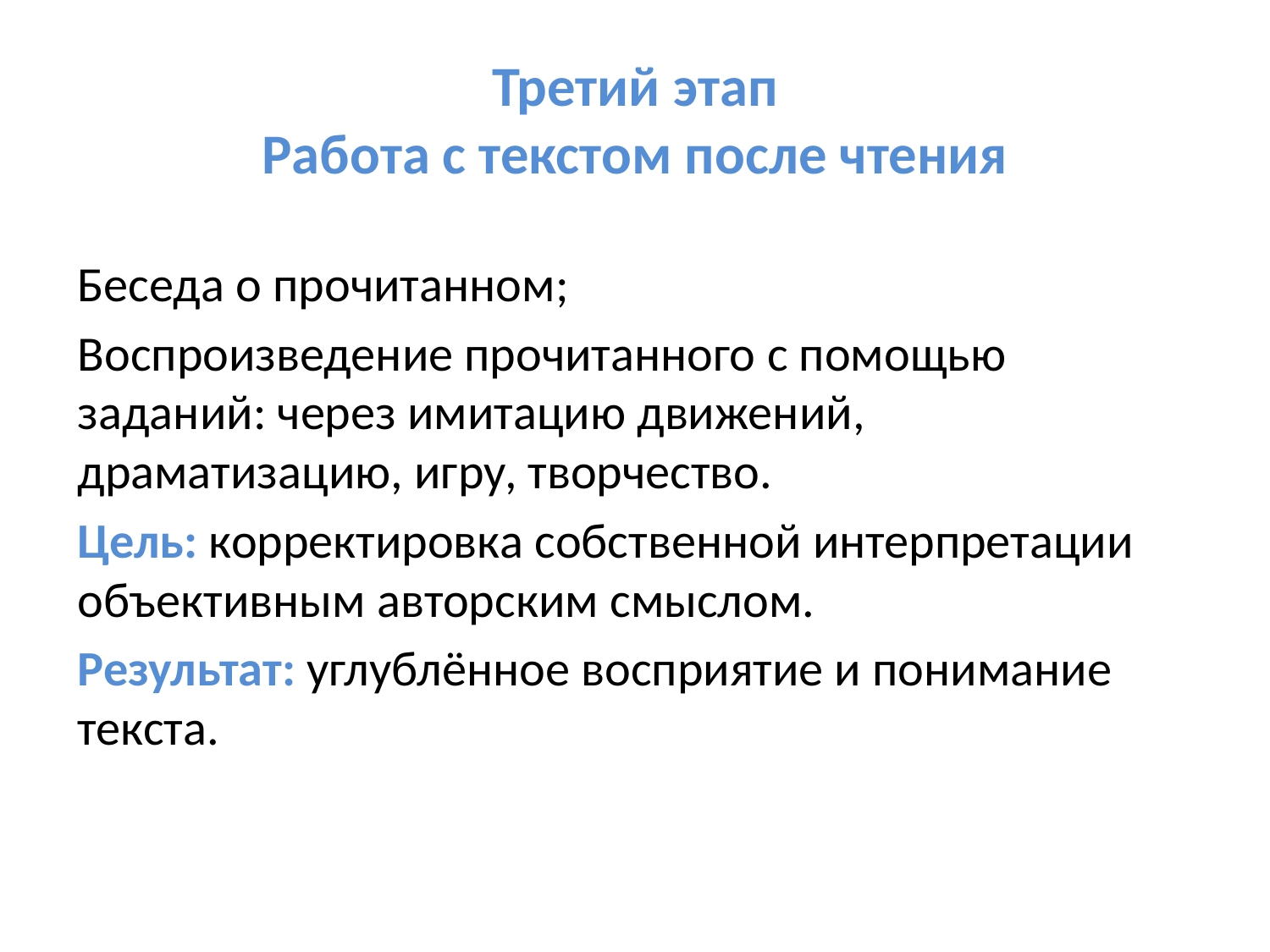

# Третий этап Работа с текстом после чтения
Беседа о прочитанном;
Воспроизведение прочитанного с помощью заданий: через имитацию движений, драматизацию, игру, творчество.
Цель: корректировка собственной интерпретации объективным авторским смыслом.
Результат: углублённое восприятие и понимание текста.